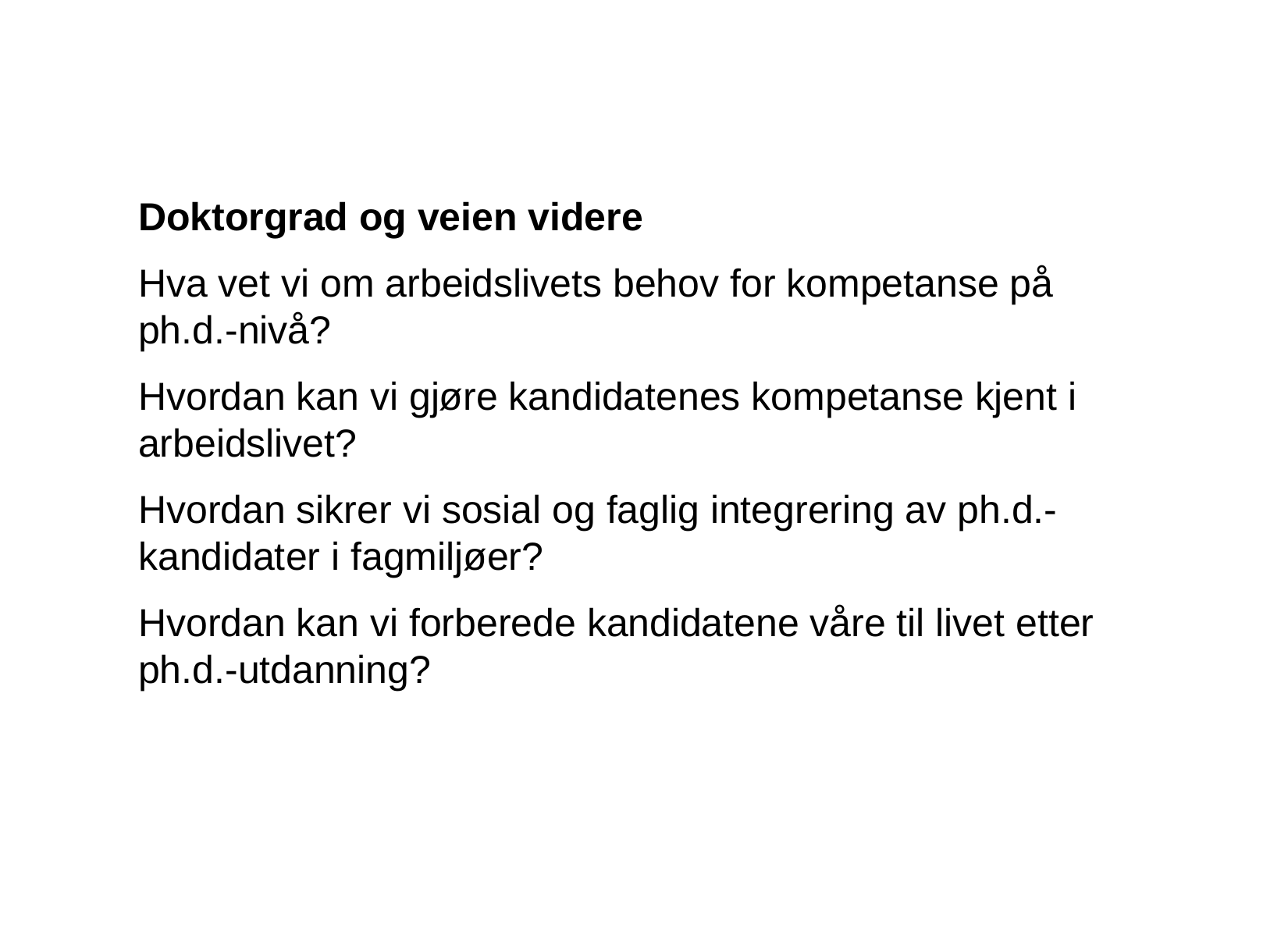

Doktorgrad og veien videre
Hva vet vi om arbeidslivets behov for kompetanse på ph.d.-nivå?
Hvordan kan vi gjøre kandidatenes kompetanse kjent i arbeidslivet?
Hvordan sikrer vi sosial og faglig integrering av ph.d.-kandidater i fagmiljøer?
Hvordan kan vi forberede kandidatene våre til livet etter ph.d.-utdanning?